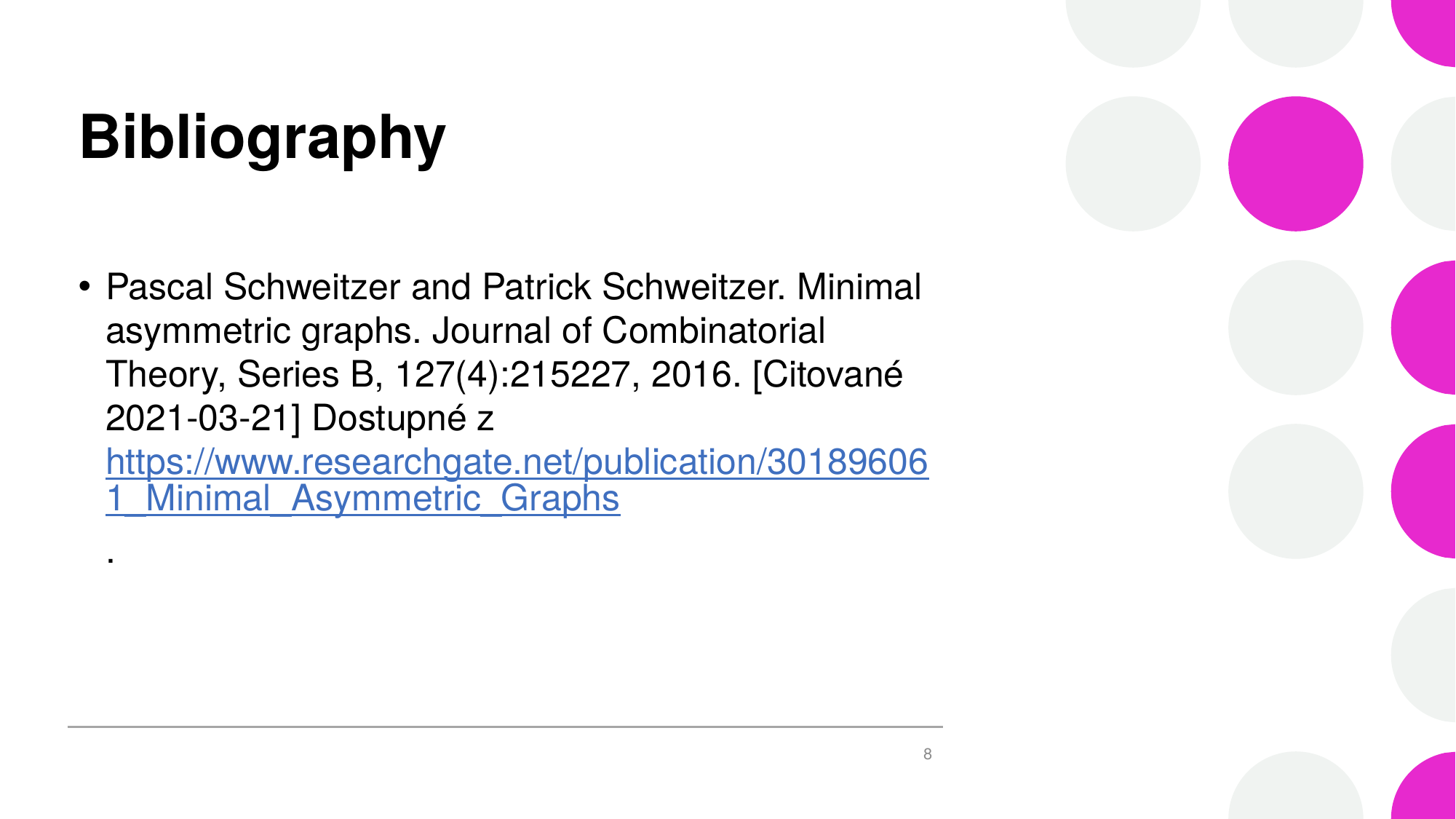

# Bibliography
Pascal Schweitzer and Patrick Schweitzer. Minimal asymmetric graphs. Journal of Combinatorial Theory, Series B, 127(4):215227, 2016. [Citované 2021-03-21] Dostupné z https://www.researchgate.net/publication/301896061_Minimal_Asymmetric_Graphs.
8